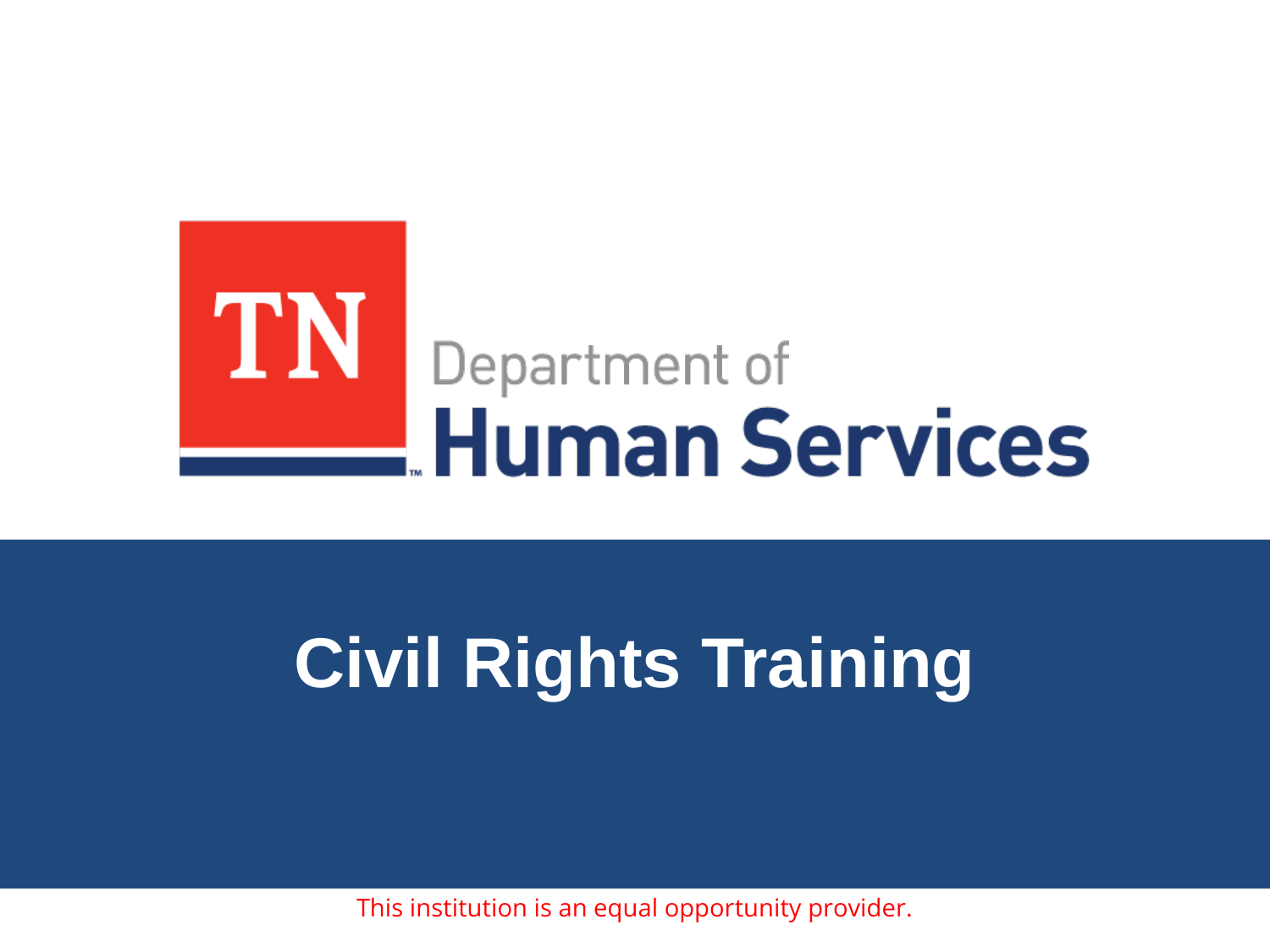

# Civil Rights Training

This institution is an equal opportunity provider.